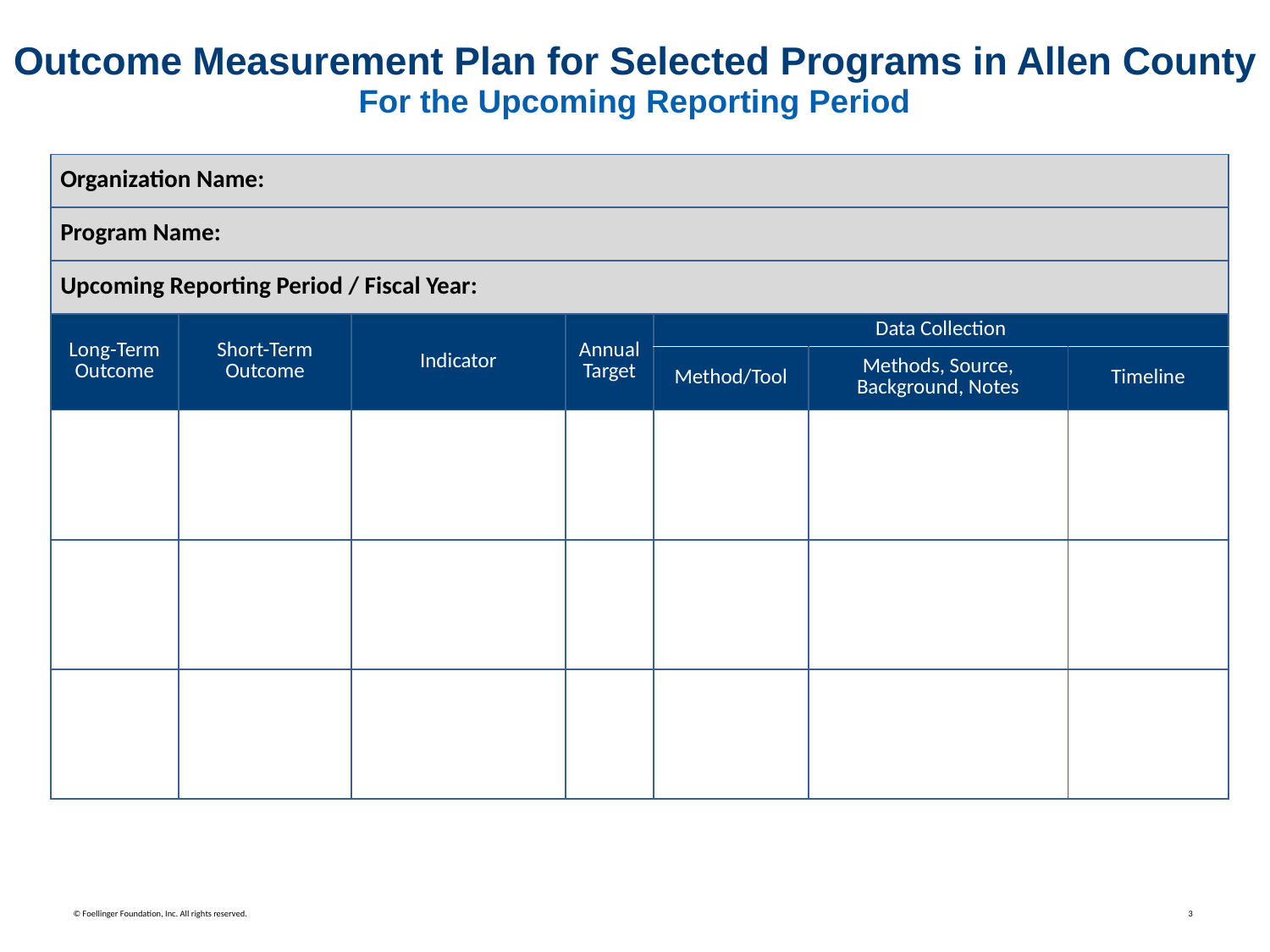

Outcome Measurement Plan for Selected Programs in Allen County
For the Upcoming Reporting Period
| Organization Name: |  |  |  |  |  |  |
| --- | --- | --- | --- | --- | --- | --- |
| Program Name: |  |  |  |  |  |  |
| Upcoming Reporting Period / Fiscal Year: |  |  |  |  |  |  |
| Long-Term Outcome | Short-Term Outcome | Indicator | Annual Target | Data Collection |  |  |
|  |  |  |  | Method/Tool | Methods, Source, Background, Notes | Timeline |
|  |  |  |  |  |  |  |
|  |  |  |  |  |  |  |
|  |  |  |  |  |  |  |
© Foellinger Foundation, Inc. All rights reserved.  	3